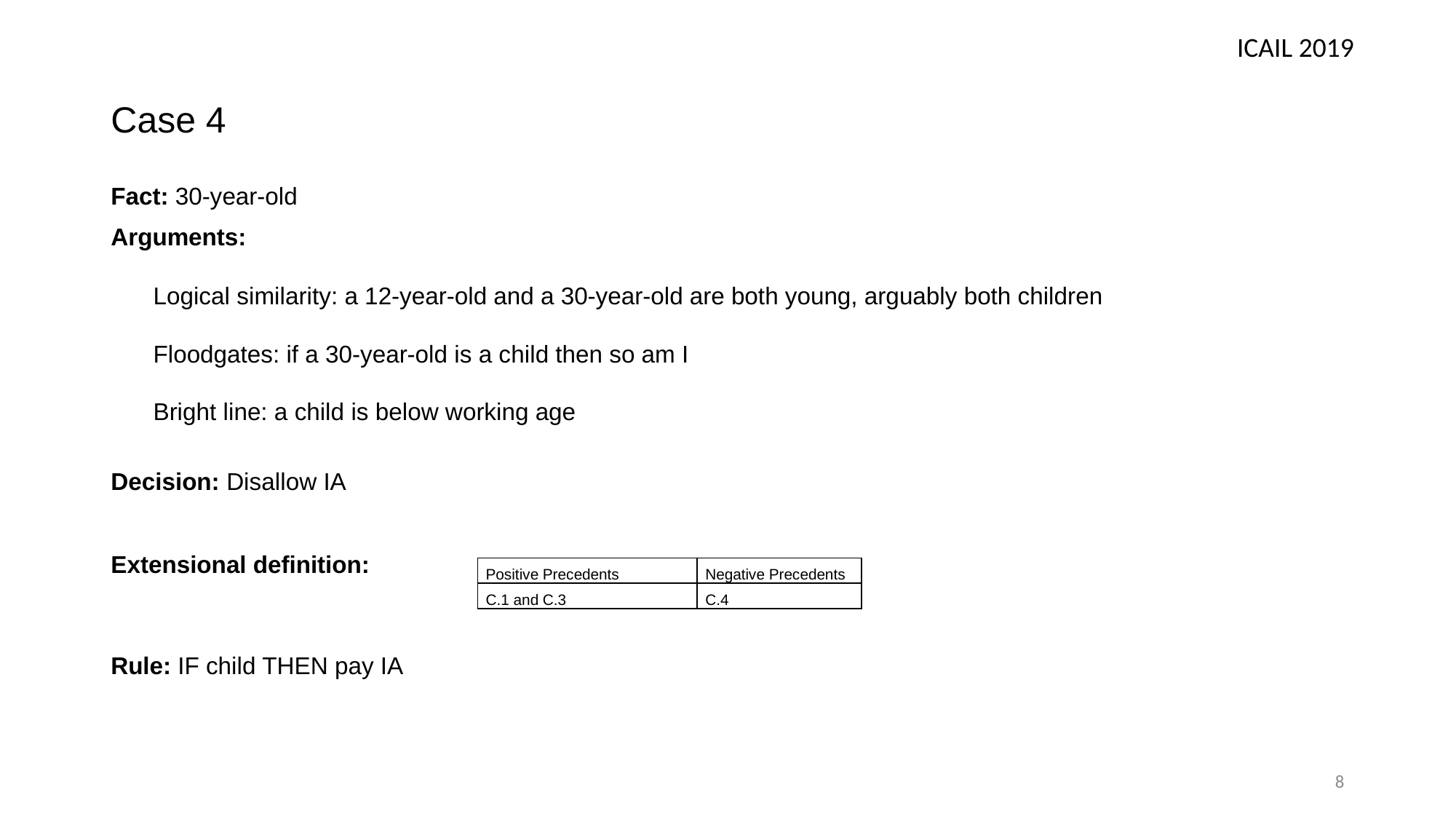

ICAIL 2019
# Case 4
Fact: 30-year-old
Arguments:

Logical similarity: a 12-year-old and a 30-year-old are both young, arguably both children

Floodgates: if a 30-year-old is a child then so am I

Bright line: a child is below working age

Decision: Disallow IA

Extensional definition:

Rule: IF child THEN pay IA

| Positive Precedents | Negative Precedents |
| --- | --- |
| C.1 and C.3 | C.4 |
8